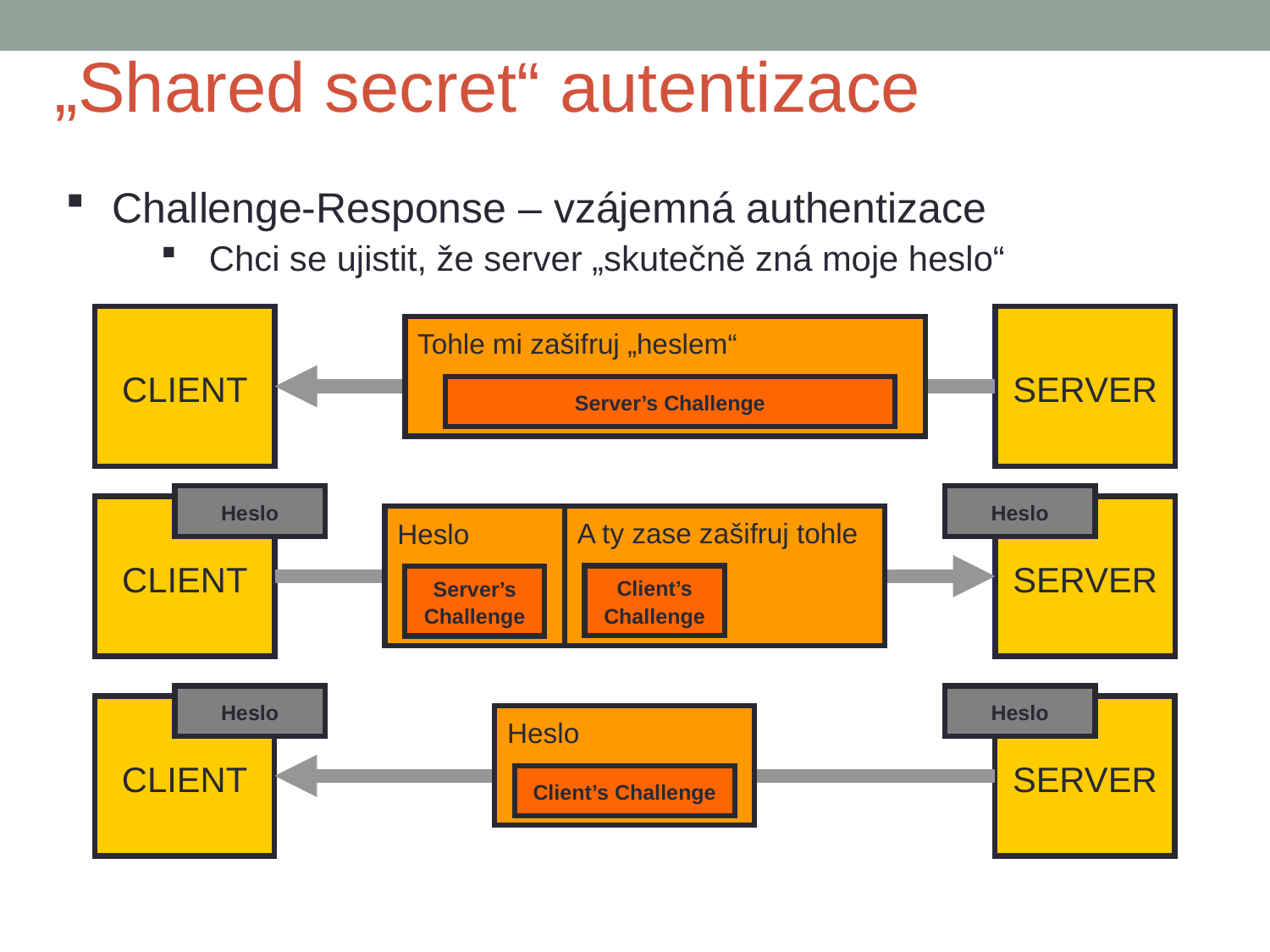

„Shared secret“ autentizace
Challenge-Response – vzájemná authentizace
Chci se ujistit, že server „skutečně zná moje heslo“
CLIENT
SERVER
Tohle mi zašifruj „heslem“
Server’s Challenge
Heslo
Heslo
CLIENT
SERVER
A ty zase zašifruj tohle
Heslo
Client’s Challenge
Server’s Challenge
Heslo
Heslo
CLIENT
SERVER
Heslo
Client’s Challenge
28